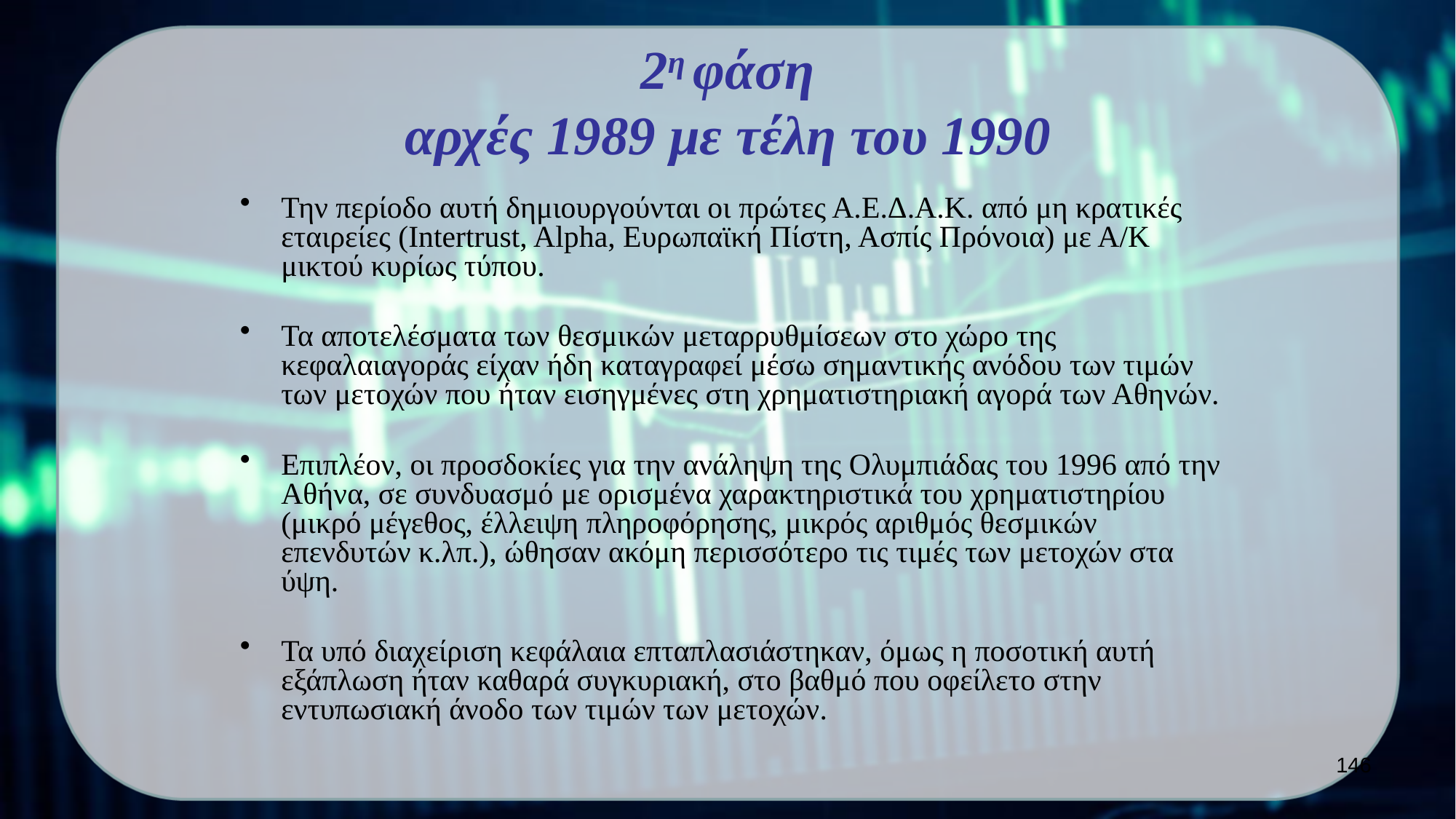

2η φάση
αρχές 1989 με τέλη του 1990
Την περίοδο αυτή δημιουργούνται οι πρώτες Α.Ε.Δ.Α.Κ. από μη κρατικές εταιρείες (Intertrust, Alpha, Ευρωπαϊκή Πίστη, Ασπίς Πρόνοια) με Α/Κ μικτού κυρίως τύπου.

Τα αποτελέσματα των θεσμικών μεταρρυθμίσεων στο χώρο της κεφαλαιαγοράς είχαν ήδη καταγραφεί μέσω σημαντικής ανόδου των τιμών των μετοχών που ήταν εισηγμένες στη χρηματιστηριακή αγορά των Αθηνών.

Επιπλέον, οι προσδοκίες για την ανάληψη της Ολυμπιάδας του 1996 από την Αθήνα, σε συνδυασμό με ορισμένα χαρακτηριστικά του χρηματιστηρίου (μικρό μέγεθος, έλλειψη πληροφόρησης, μικρός αριθμός θεσμικών επενδυτών κ.λπ.), ώθησαν ακόμη περισσότερο τις τιμές των μετοχών στα ύψη.

Τα υπό διαχείριση κεφάλαια επταπλασιάστηκαν, όμως η ποσοτική αυτή εξάπλωση ήταν καθαρά συγκυριακή, στο βαθμό που οφείλετο στην εντυπωσιακή άνοδο των τιμών των μετοχών.
146